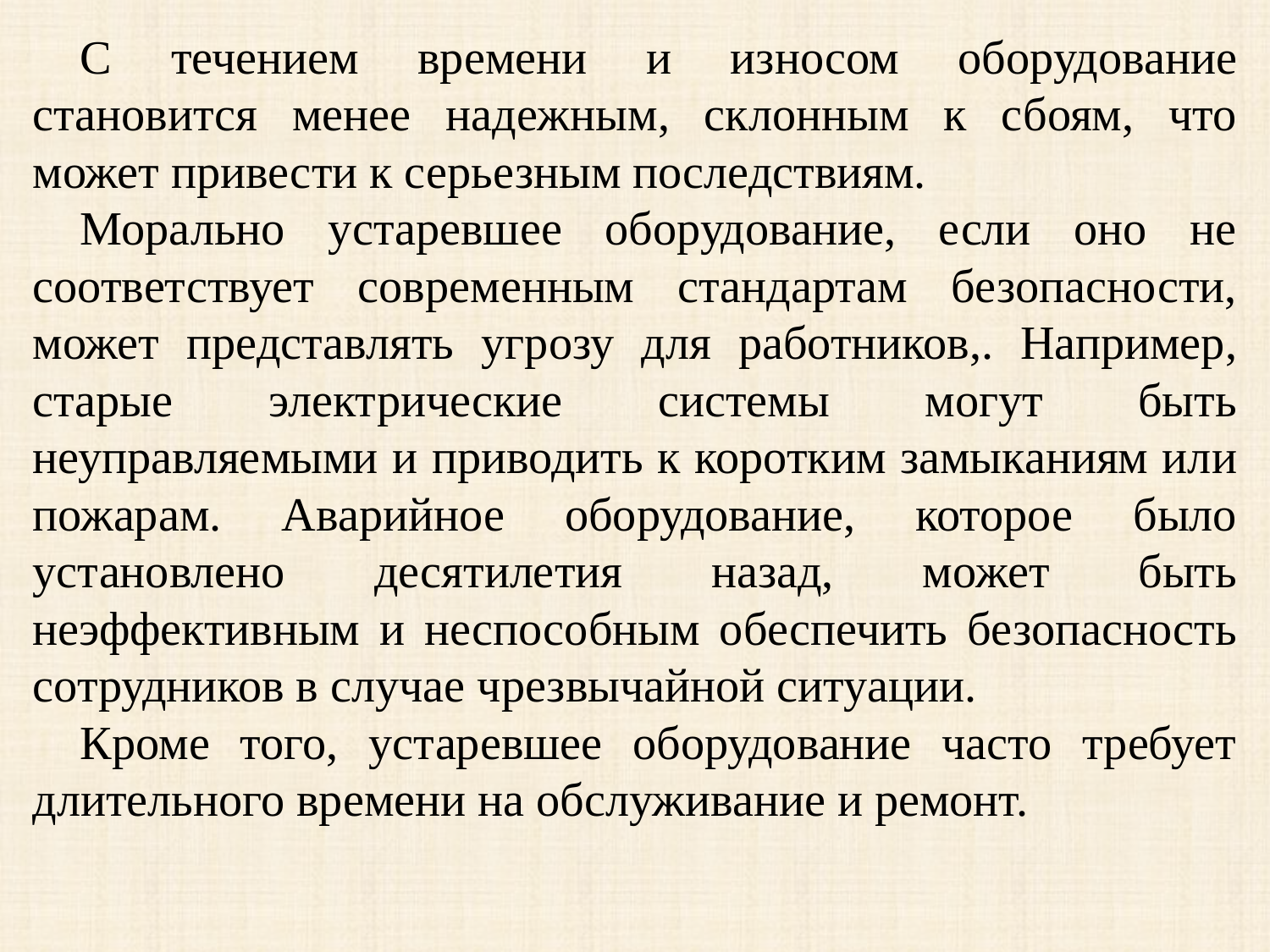

С течением времени и износом оборудование становится менее надежным, склонным к сбоям, что может привести к серьезным последствиям.
Морально устаревшее оборудование, если оно не соответствует современным стандартам безопасности, может представлять угрозу для работников,. Например, старые электрические системы могут быть неуправляемыми и приводить к коротким замыканиям или пожарам. Аварийное оборудование, которое было установлено десятилетия назад, может быть неэффективным и неспособным обеспечить безопасность сотрудников в случае чрезвычайной ситуации.
Кроме того, устаревшее оборудование часто требует длительного времени на обслуживание и ремонт.